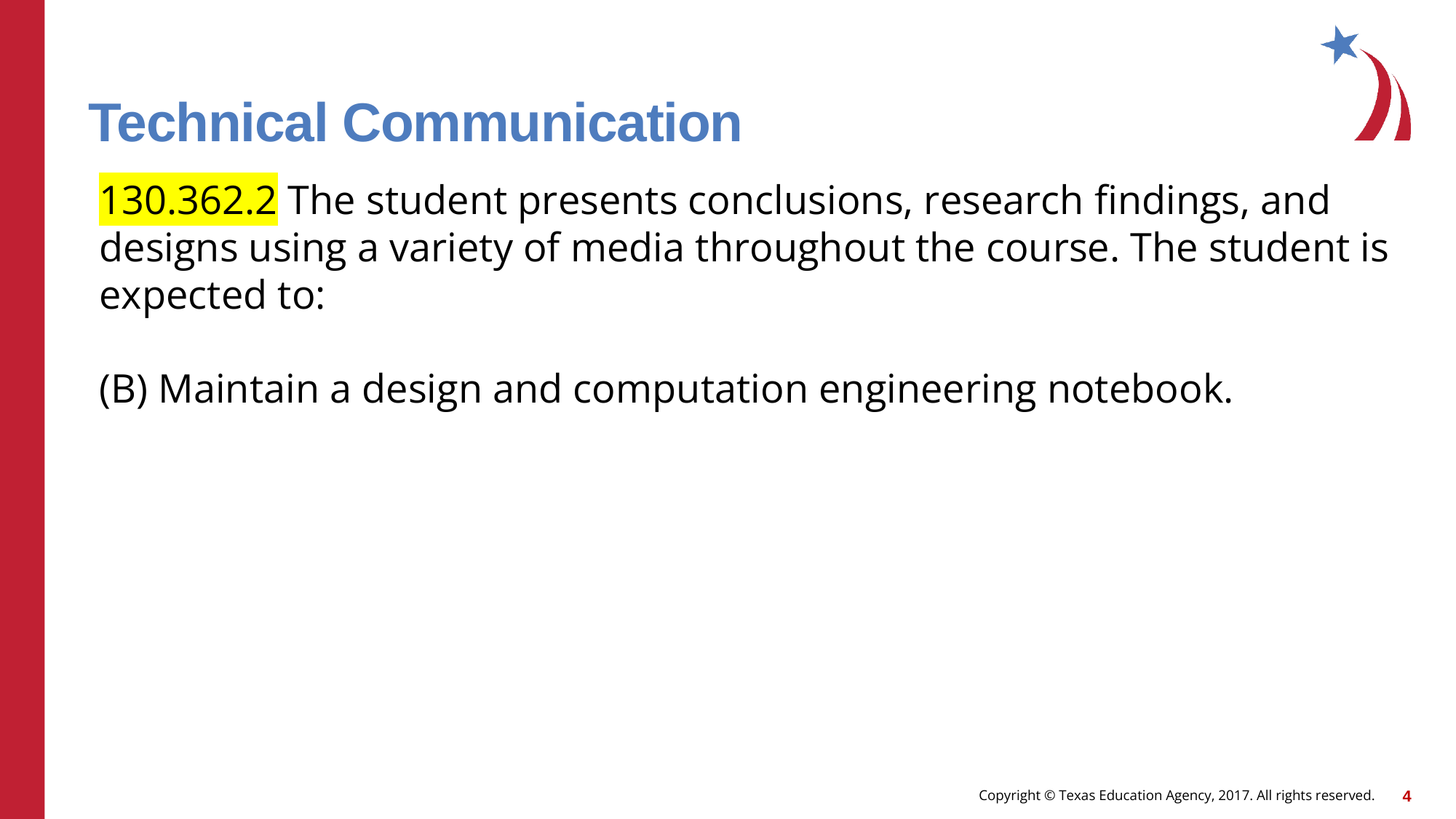

# Technical Communication
130.362.2 The student presents conclusions, research findings, and designs using a variety of media throughout the course. The student is expected to:

(B) Maintain a design and computation engineering notebook.